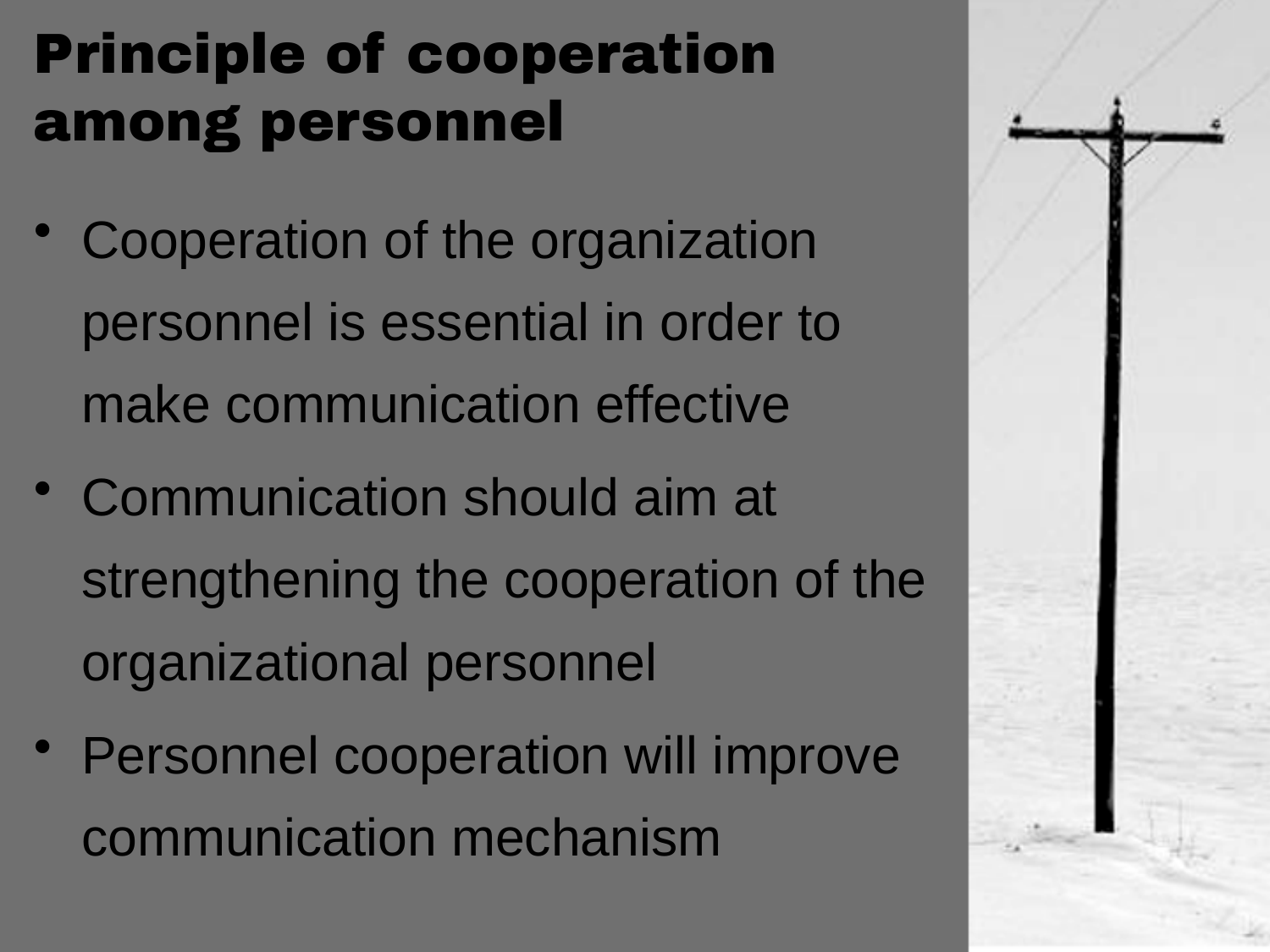

# Principle of cooperation among personnel
Cooperation of the organization personnel is essential in order to make communication effective
Communication should aim at strengthening the cooperation of the organizational personnel
Personnel cooperation will improve communication mechanism